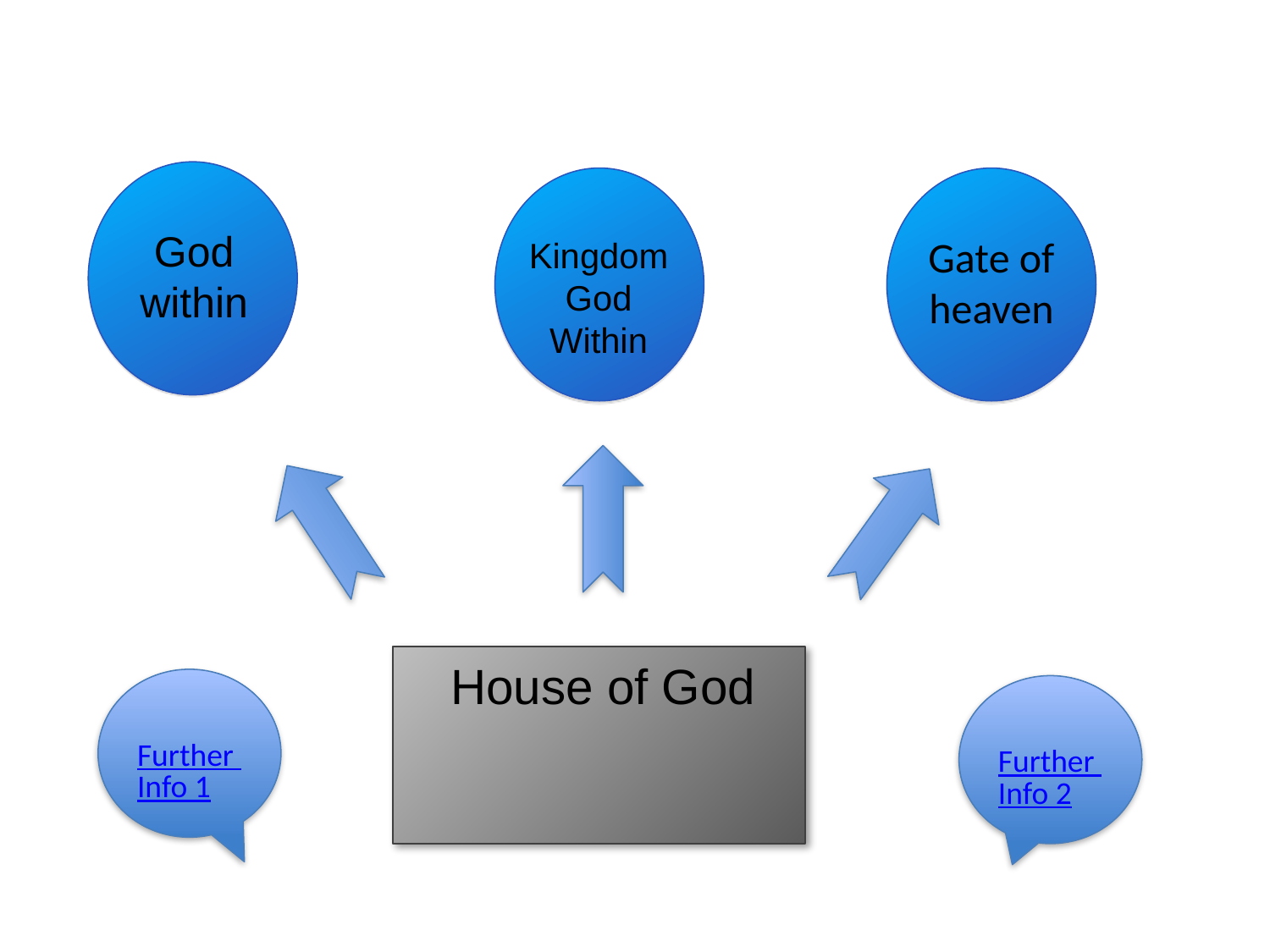

Gate of heaven
God
within
Kingdom
God
Within

House of God

Further Info 1
Further Info 2